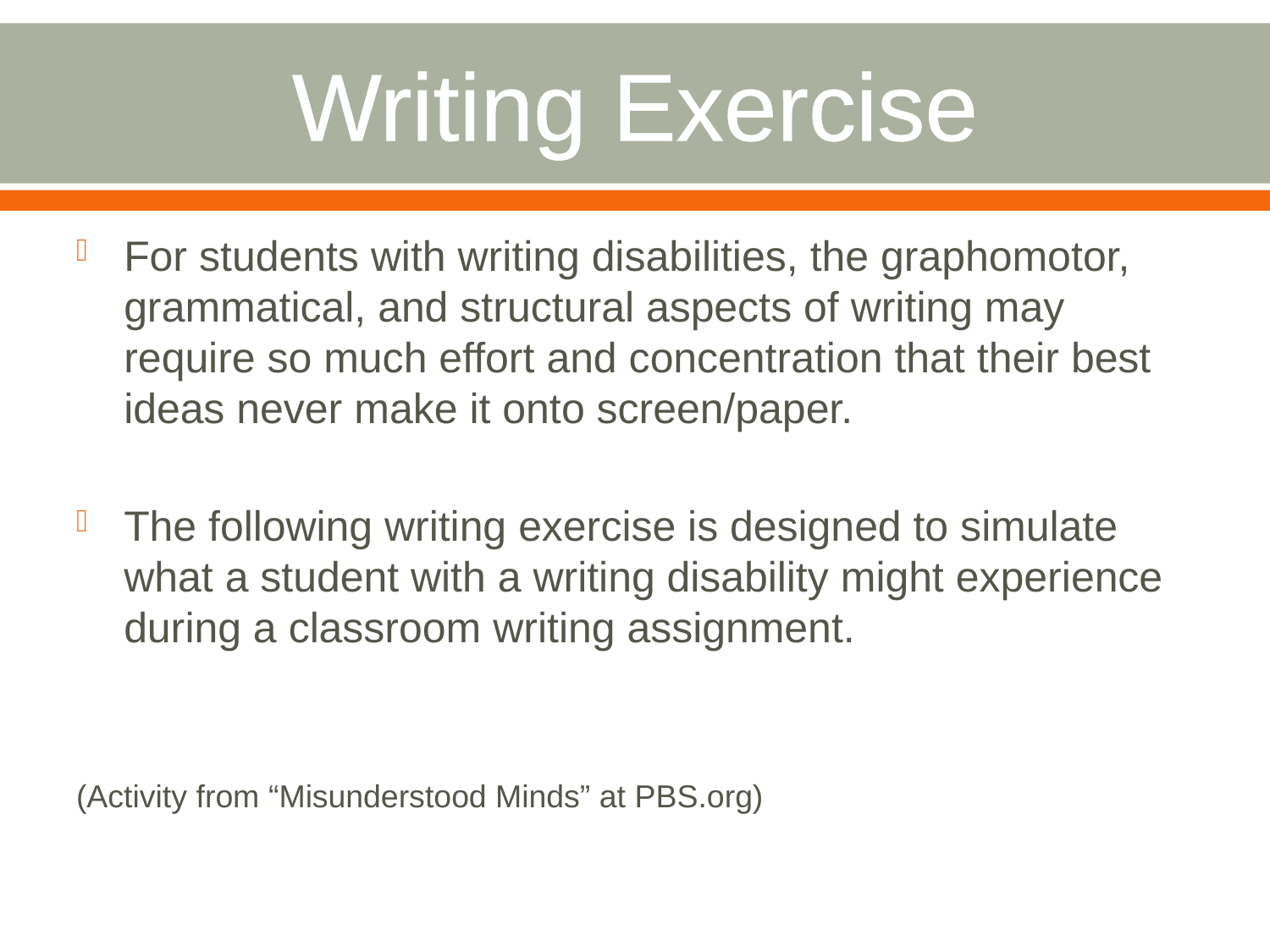

# Writing Exercise
For students with writing disabilities, the graphomotor, grammatical, and structural aspects of writing may require so much effort and concentration that their best ideas never make it onto screen/paper.

The following writing exercise is designed to simulate what a student with a writing disability might experience during a classroom writing assignment.

(Activity from “Misunderstood Minds” at PBS.org)